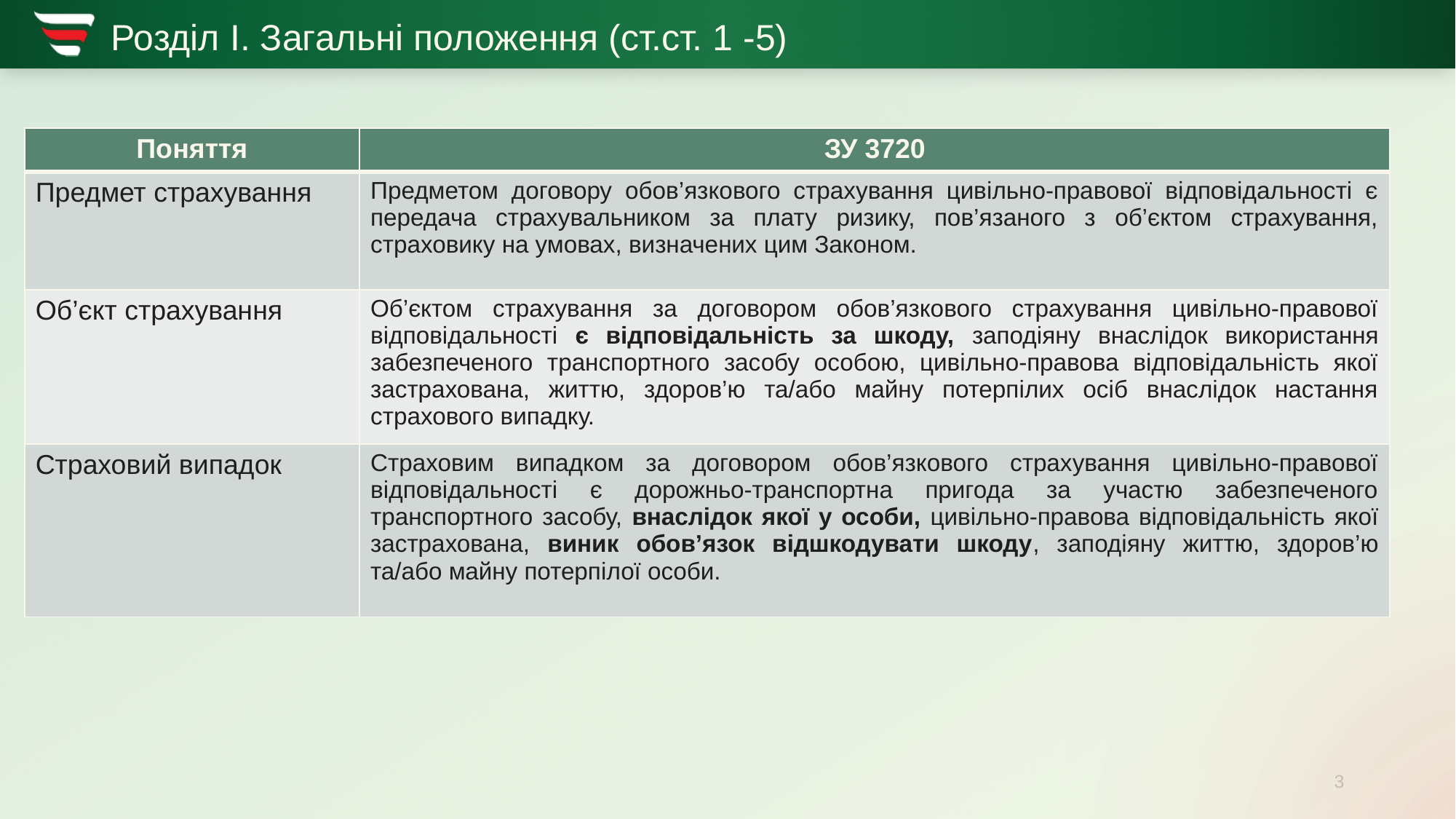

# Розділ І. Загальні положення (ст.ст. 1 -5)
| Поняття | ЗУ 3720 |
| --- | --- |
| Предмет страхування | Предметом договору обов’язкового страхування цивільно-правової відповідальності є передача страхувальником за плату ризику, пов’язаного з об’єктом страхування, страховику на умовах, визначених цим Законом. |
| Об’єкт страхування | Об’єктом страхування за договором обов’язкового страхування цивільно-правової відповідальності є відповідальність за шкоду, заподіяну внаслідок використання забезпеченого транспортного засобу особою, цивільно-правова відповідальність якої застрахована, життю, здоров’ю та/або майну потерпілих осіб внаслідок настання страхового випадку. |
| Страховий випадок | Страховим випадком за договором обов’язкового страхування цивільно-правової відповідальності є дорожньо-транспортна пригода за участю забезпеченого транспортного засобу, внаслідок якої у особи, цивільно-правова відповідальність якої застрахована, виник обов’язок відшкодувати шкоду, заподіяну життю, здоров’ю та/або майну потерпілої особи. |
3